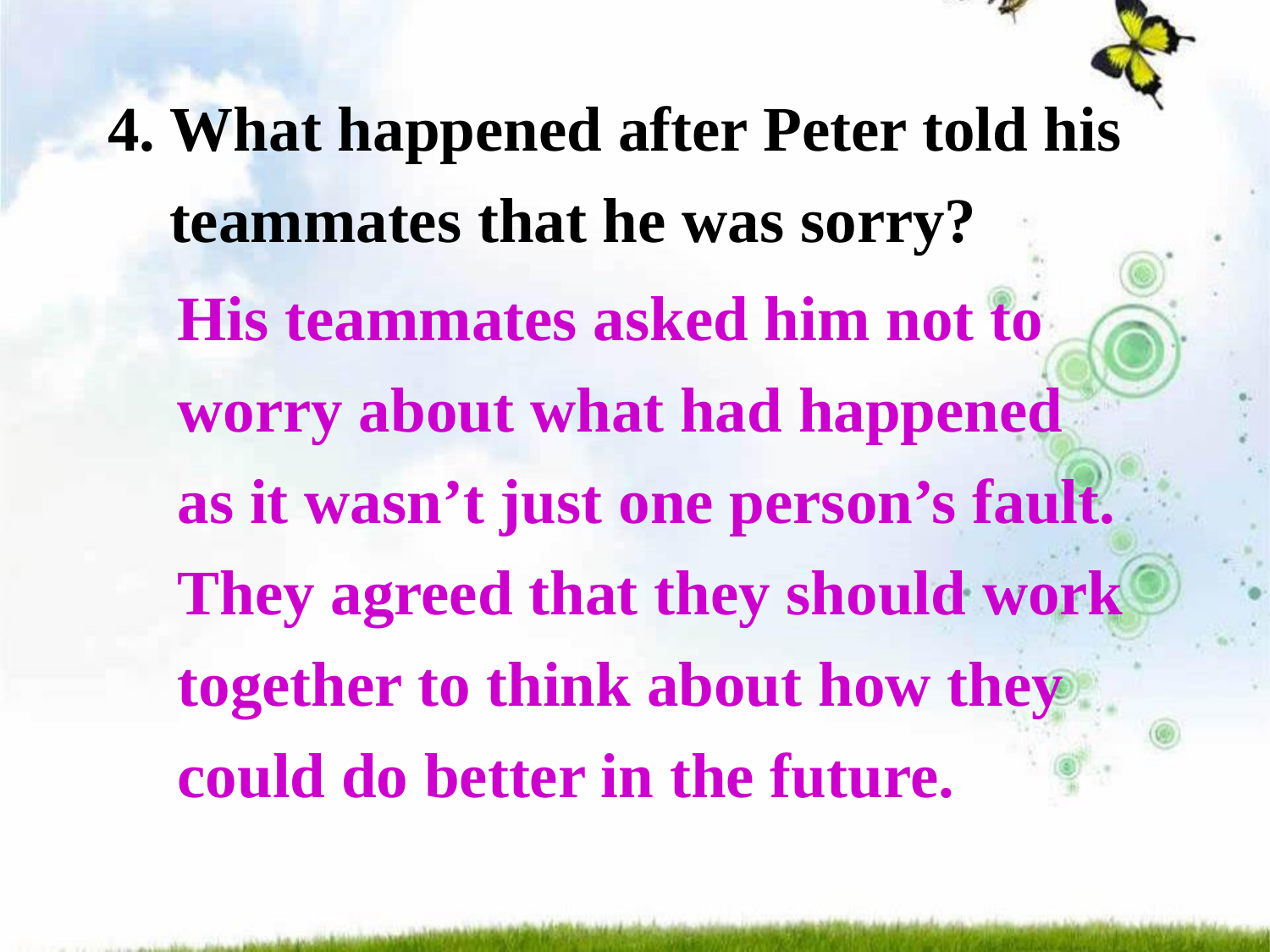

4. What happened after Peter told his teammates that he was sorry?
His teammates asked him not to worry about what had happened as it wasn’t just one person’s fault. They agreed that they should work together to think about how they could do better in the future.